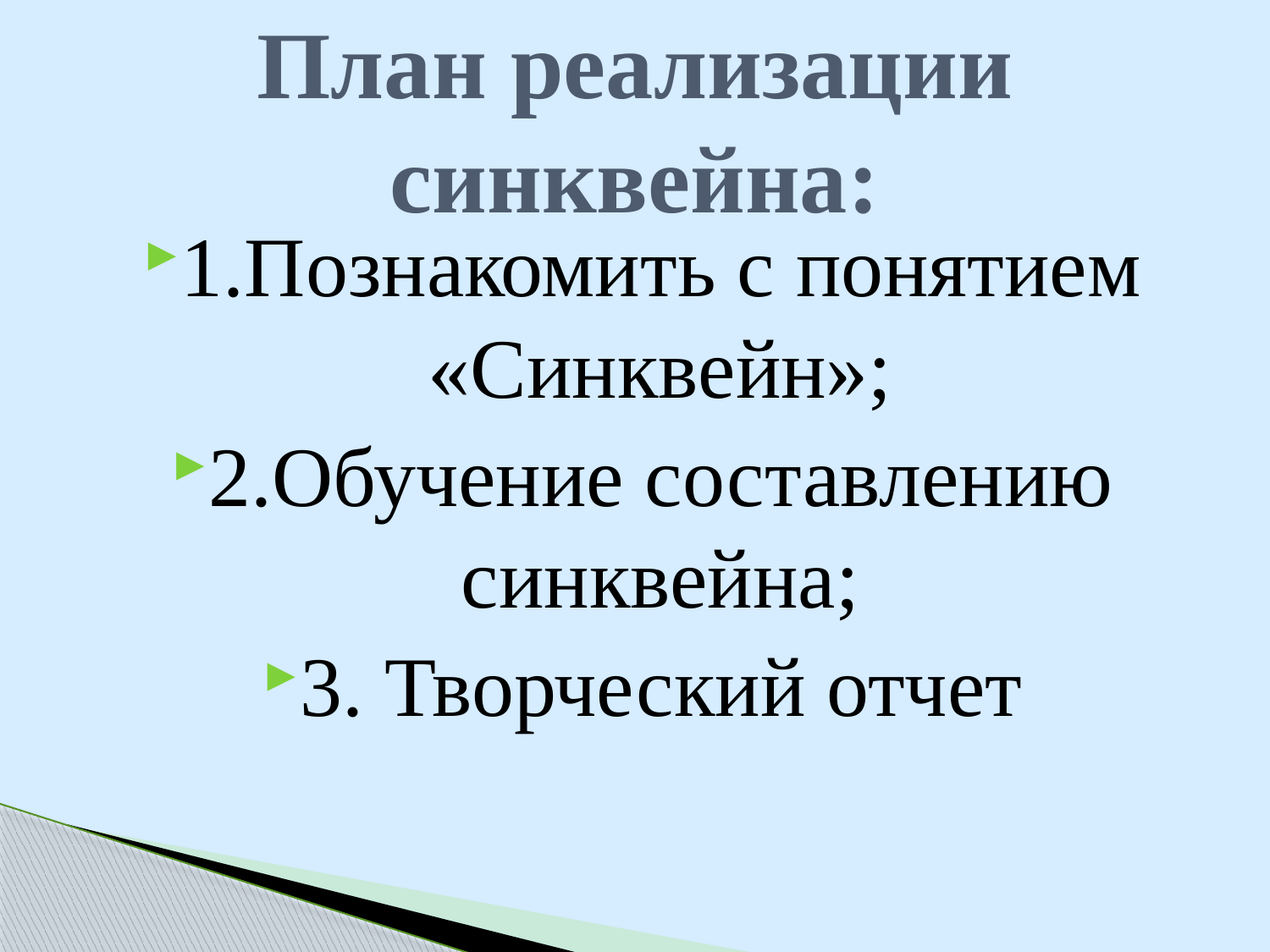

# План реализации синквейна:
1.Познакомить с понятием «Синквейн»;
2.Обучение составлению синквейна;
3. Творческий отчет